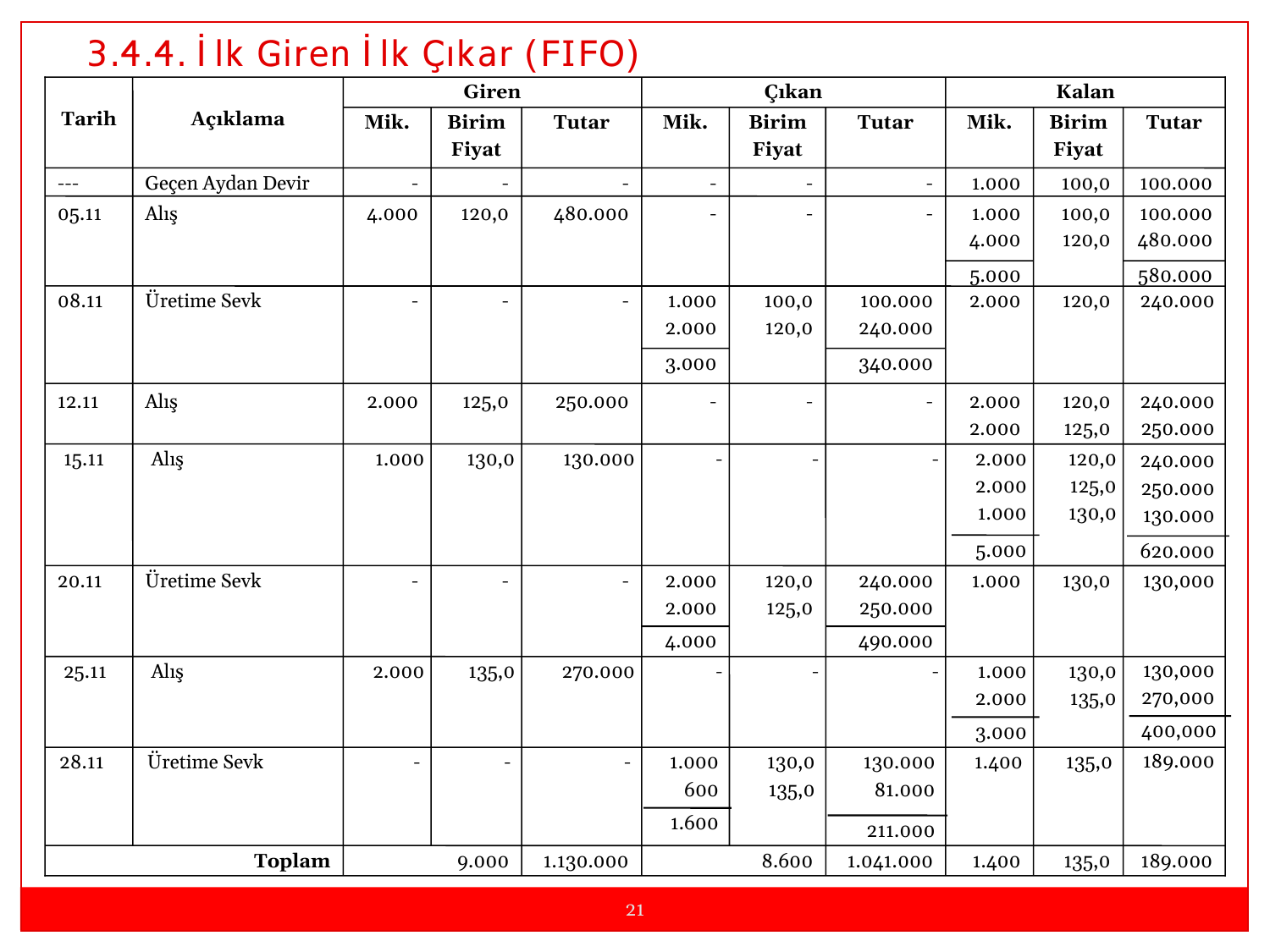

3.4.4. İlk Giren İlk Çıkar (FIFO)

Tarih

Açıklama

Giren

Çıkan

Kalan

Mik.

Birim
Fiyat

Tutar

Mik.
Birim
Fiyat

Tutar

Mik.
Birim
Fiyat

Tutar

---

Geçen Aydan Devir
-
-
-
-
-
-
1.000
100,0
100.000

05.11
Alış
4.000
120,0
480.000
-
-
-
1.000
4.000
100,0
120,0
100.000
480.000
5.000

580.000

08.11

Üretime Sevk
-
-
-
1.000
2.000
100,0
120,0
100.000
240.000
2.000
120,0
240.000
3.000

340.000

12.11
Alış
2.000
125,0
250.000
-
-
-
2.000
2.000
120,0
125,0
240.000
250.000

15.11
Alış
1.000
130,0
130.000
-
-
-
2.000
2.000
1.000
120,0
125,0
130,0

240.000
250.000
130.000
5.000

620.000

20.11

Üretime Sevk
-
-
-
2.000
2.000
120,0
125,0
240.000
250.000
1.000
130,0
130,000
4.000

490.000

130,000
270,000

25.11
Alış
2.000
135,0
270.000
-
-
-
1.000
2.000
130,0
135,0
400,000

3.000

189.000

28.11
Üretime Sevk
-
-
-
1.000
600
130,0
135,0
130.000
81.000
1.400
135,0
1.600

211.000

Toplam

9.000
1.130.000
8.600
1.041.000
1.400
135,0
189.000

21